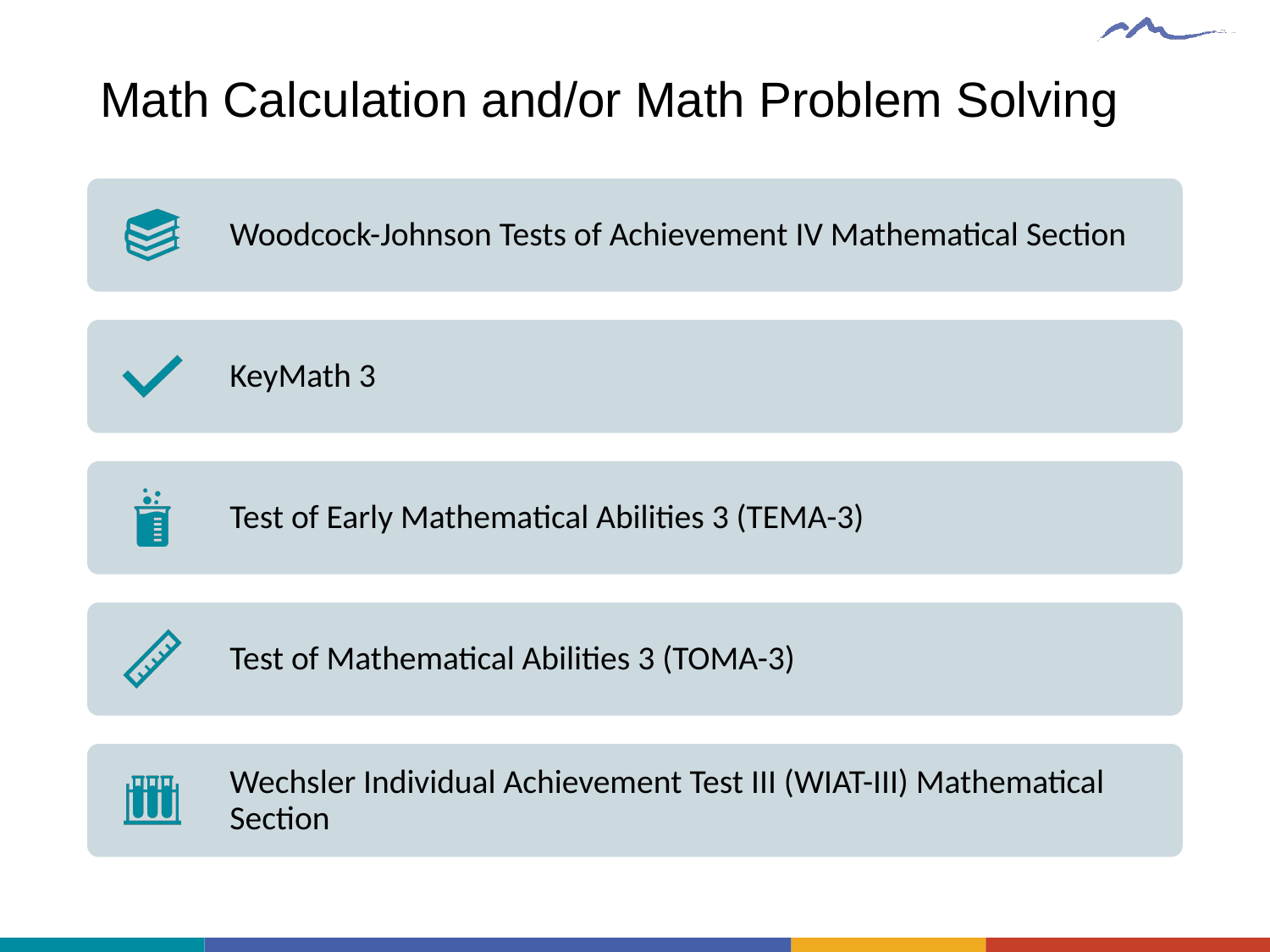

# Math Calculation and/or Math Problem Solving
Woodcock-Johnson Tests of Achievement IV Mathematical Section
KeyMath 3
Test of Early Mathematical Abilities 3 (TEMA-3)
Test of Mathematical Abilities 3 (TOMA-3)
Wechsler Individual Achievement Test III (WIAT-III) Mathematical Section